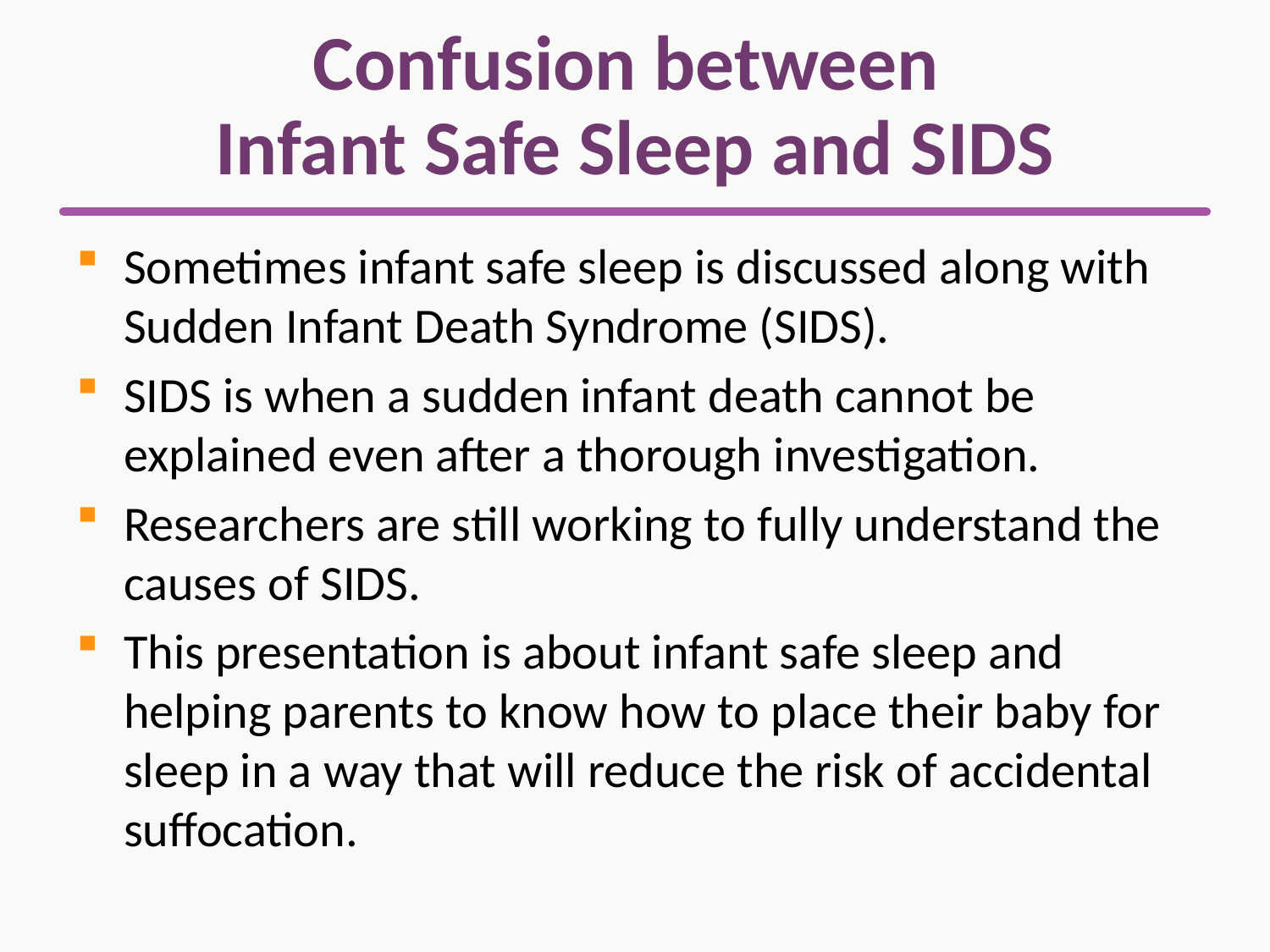

# Confusion between Infant Safe Sleep and SIDS
Sometimes infant safe sleep is discussed along with Sudden Infant Death Syndrome (SIDS).
SIDS is when a sudden infant death cannot be explained even after a thorough investigation.
Researchers are still working to fully understand the causes of SIDS.
This presentation is about infant safe sleep and helping parents to know how to place their baby for sleep in a way that will reduce the risk of accidental  suffocation.